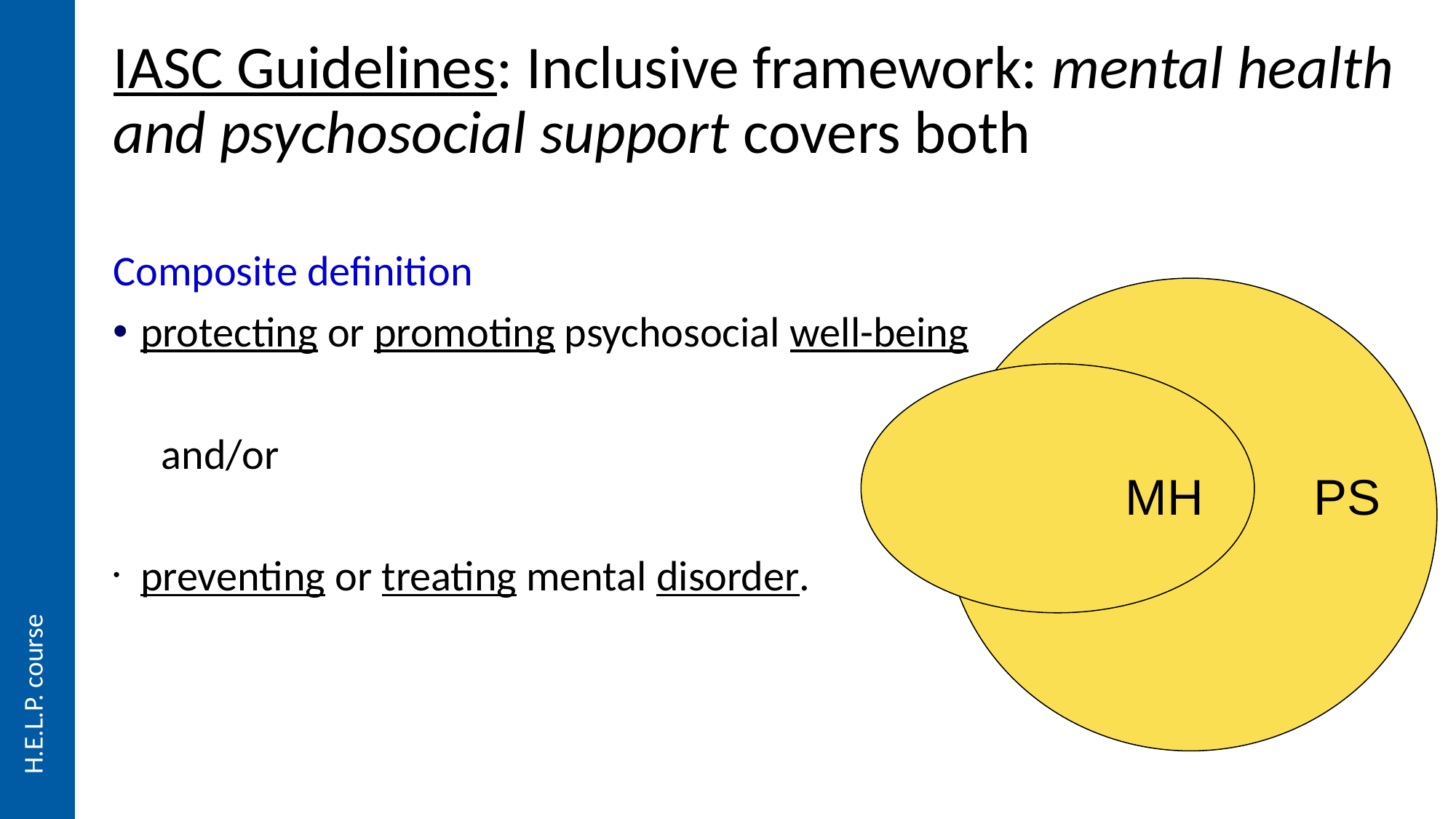

# IASC Guidelines: Inclusive framework: mental health and psychosocial support covers both
Composite definition
protecting or promoting psychosocial well-being

     and/or

preventing or treating mental disorder.

      MH        PS
H.E.L.P. course